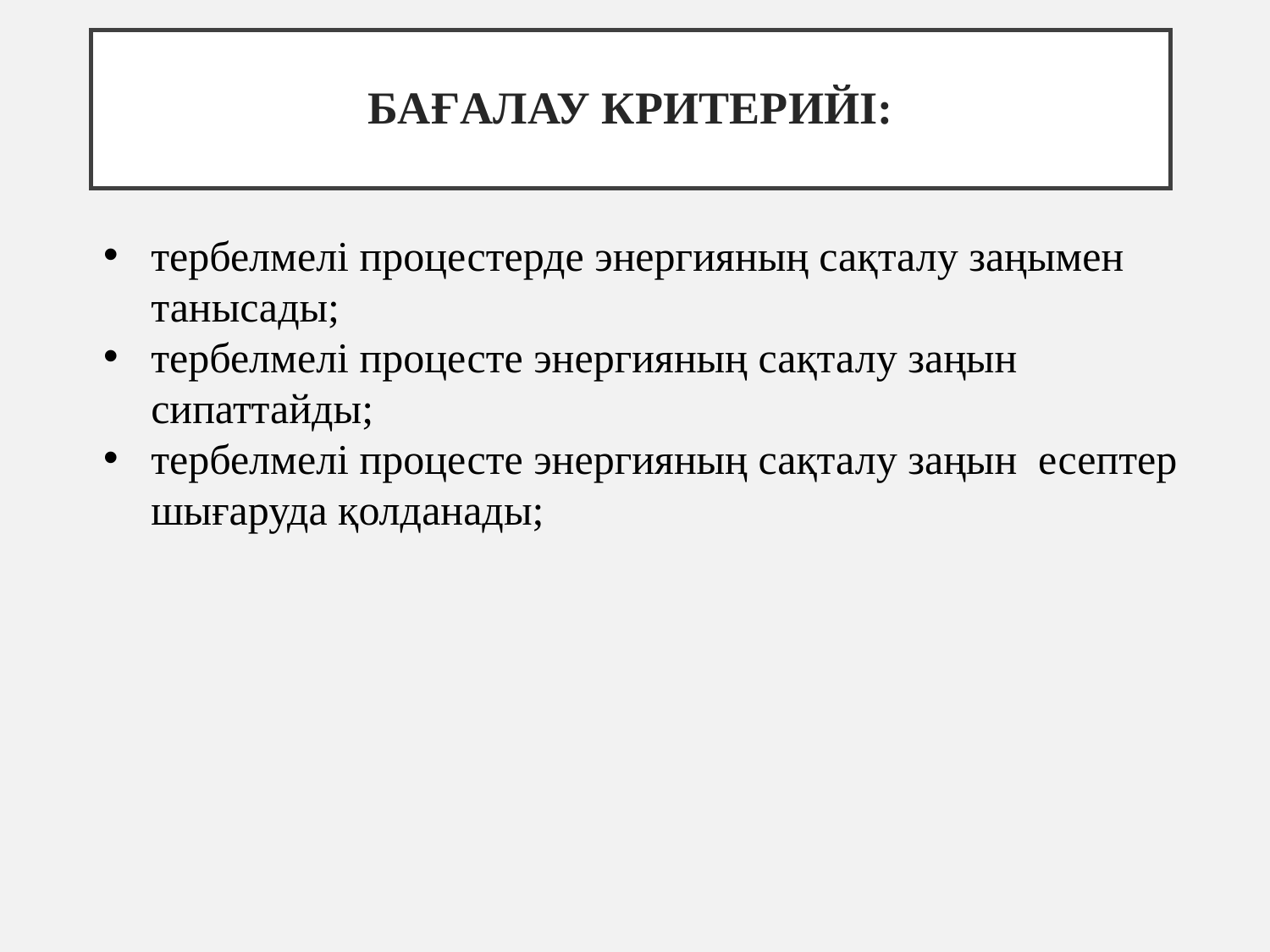

# БАҒАЛАУ КРИТЕРИЙІ:
тербелмелі процестерде энергияның сақталу заңымен танысады;
тербелмелі процесте энергияның сақталу заңын сипаттайды;
тербелмелі процесте энергияның сақталу заңын  есептер шығаруда қолданады;